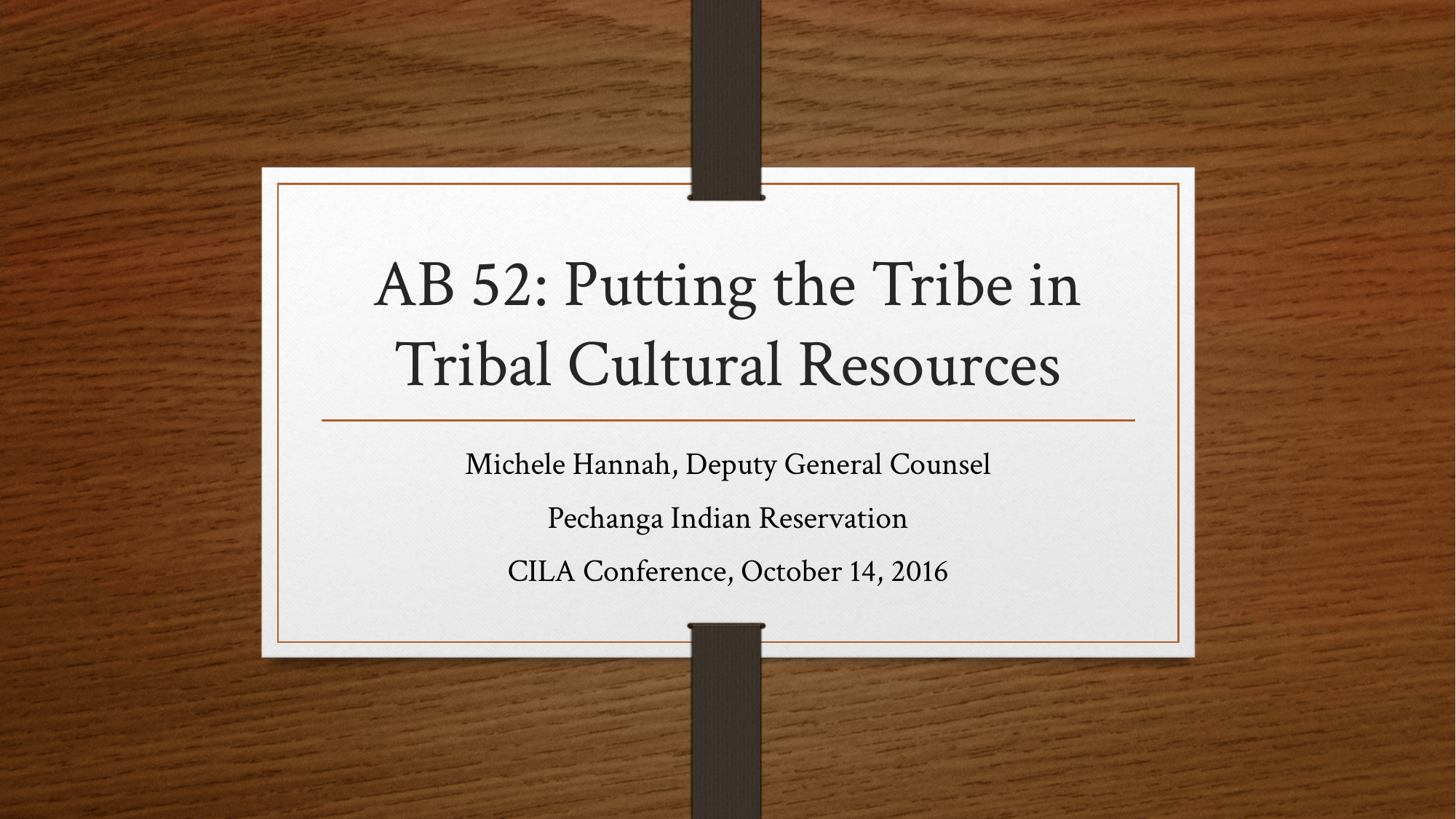

# AB 52: Putting the Tribe in Tribal Cultural Resources
Michele Hannah, Deputy General Counsel
Pechanga Indian Reservation
CILA Conference, October 14, 2016